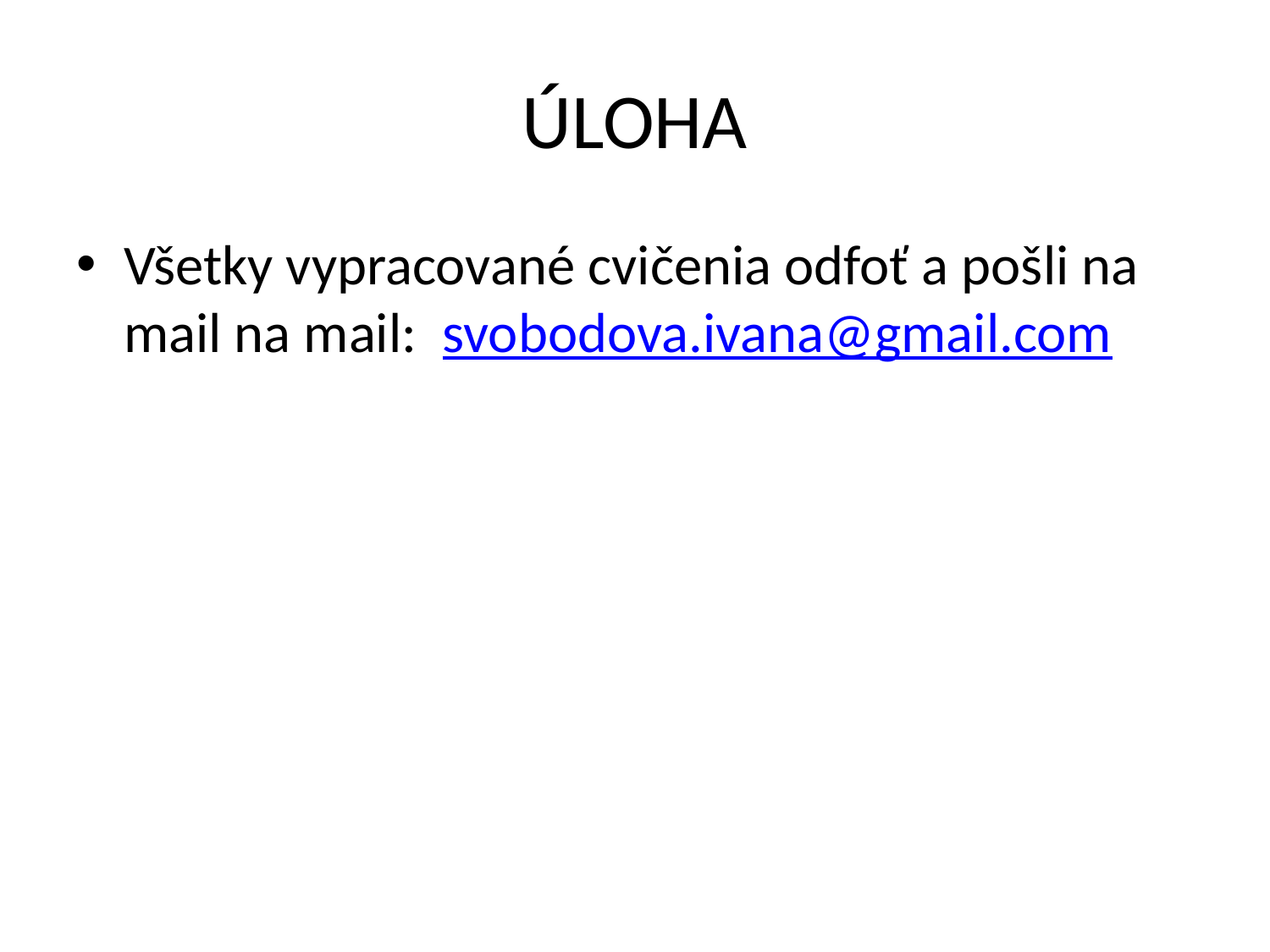

# ÚLOHA
Všetky vypracované cvičenia odfoť a pošli na mail na mail:  svobodova.ivana@gmail.com